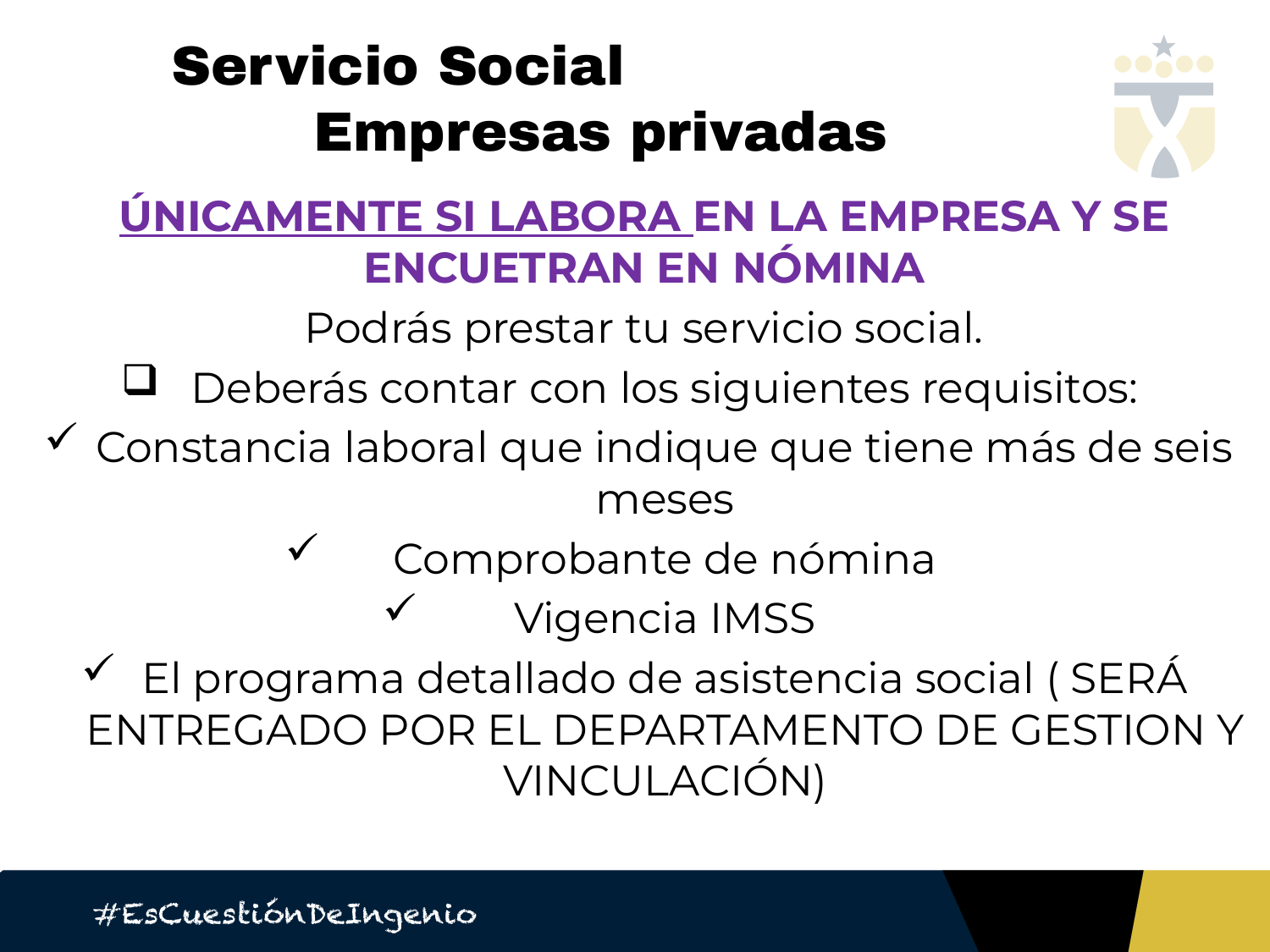

# Servicio Social                       Empresas privadas
ÚNICAMENTE SI LABORA EN LA EMPRESA Y SE ENCUETRAN EN NÓMINA
Podrás prestar tu servicio social.
Deberás contar con los siguientes requisitos:
Constancia laboral que indique que tiene más de seis meses
Comprobante de nómina
Vigencia IMSS
El programa detallado de asistencia social ( SERÁ ENTREGADO POR EL DEPARTAMENTO DE GESTION Y VINCULACIÓN)